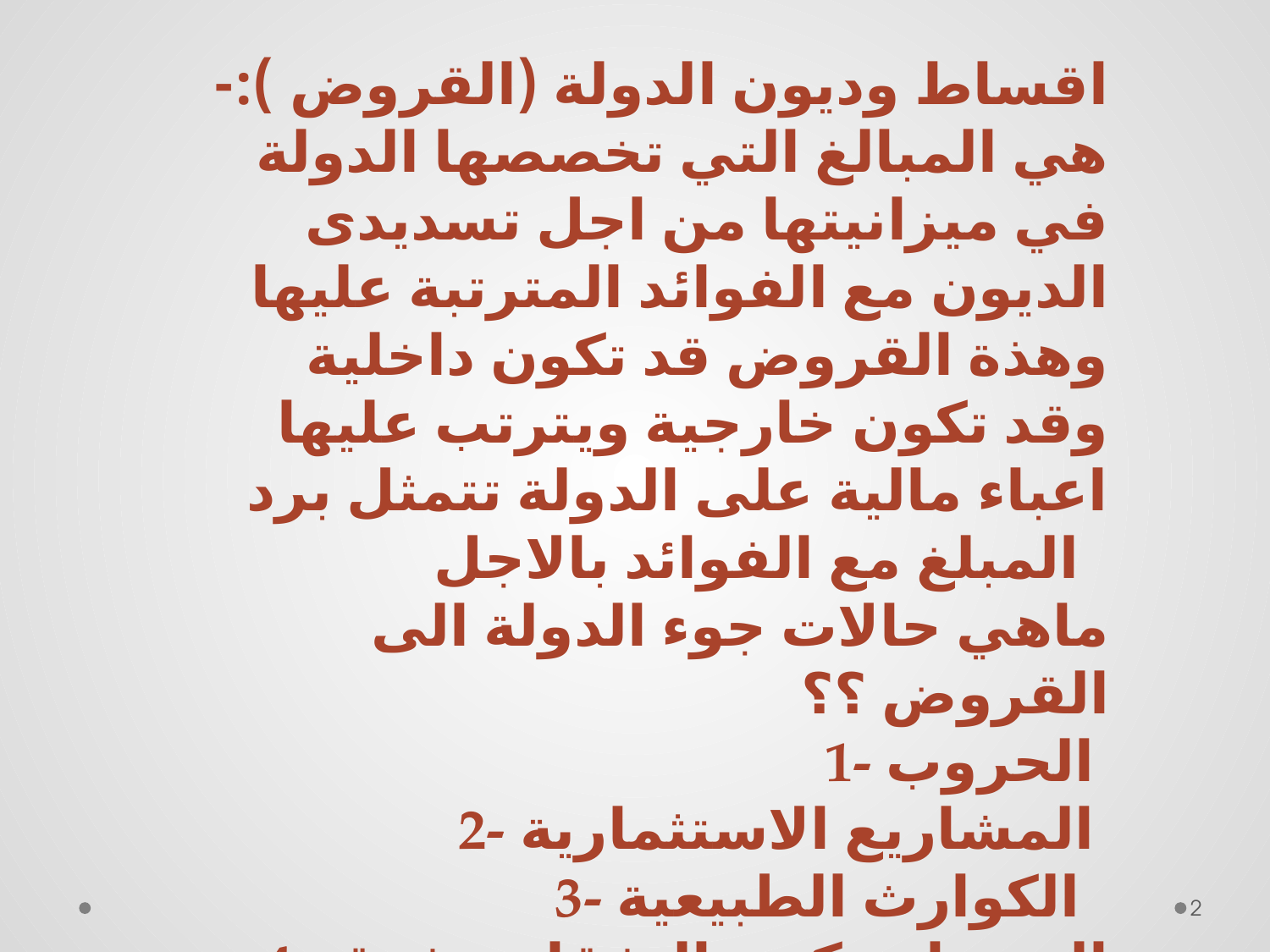

اقساط وديون الدولة (القروض ):- هي المبالغ التي تخصصها الدولة في ميزانيتها من اجل تسديدى الديون مع الفوائد المترتبة عليها وهذة القروض قد تكون داخلية وقد تكون خارجية ويترتب عليها اعباء مالية على الدولة تتمثل برد المبلغ مع الفوائد بالاجل
ماهي حالات جوء الدولة الى القروض ؟؟
1- الحروب
2- المشاريع الاستثمارية
         3- الكوارث الطبيعية
4- العجز ان تكون النفقات تفوق الايرادات
2